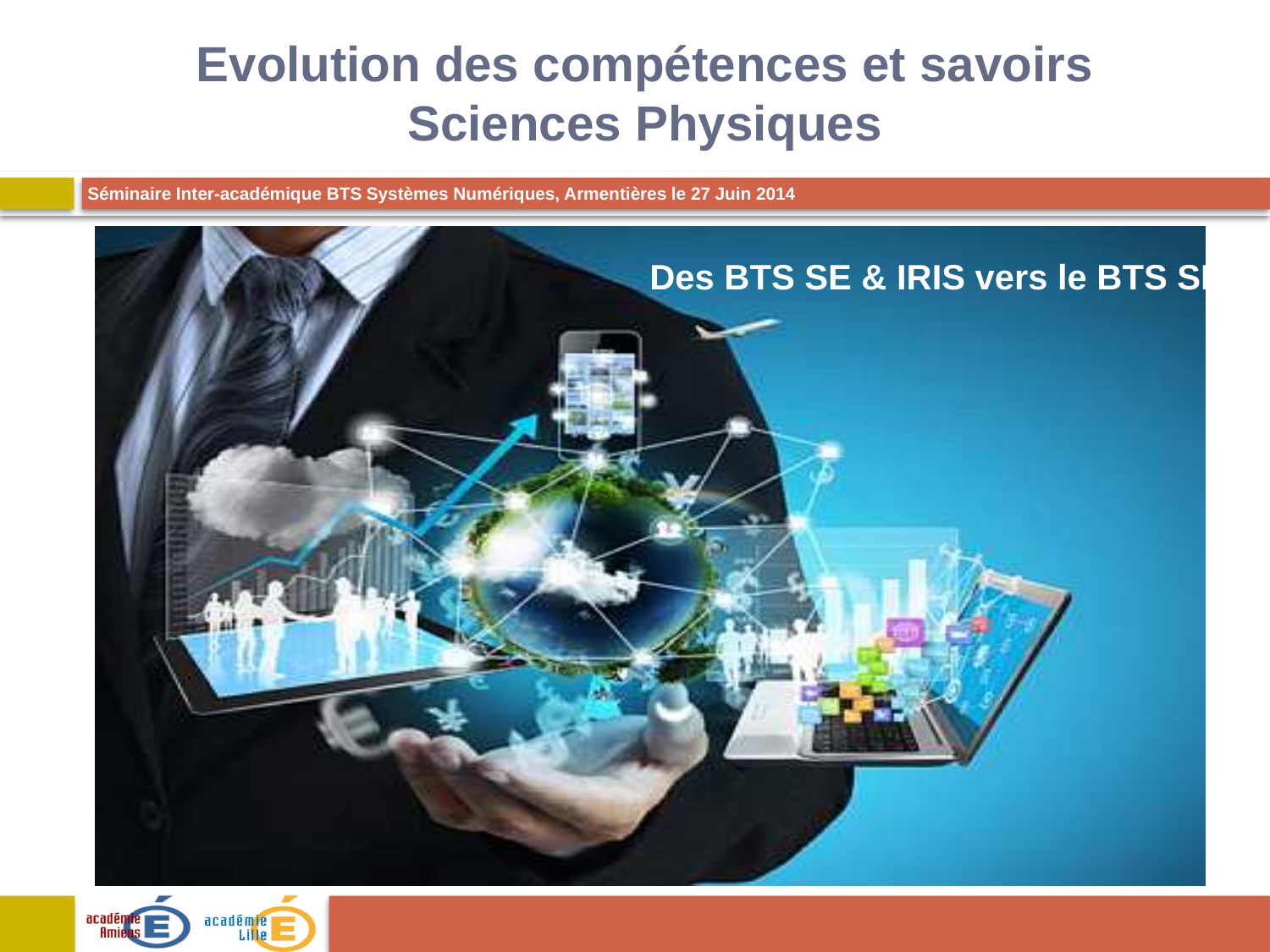

Evolution des compétences et savoirs
Sciences Physiques
Des BTS SE & IRIS vers le BTS SN